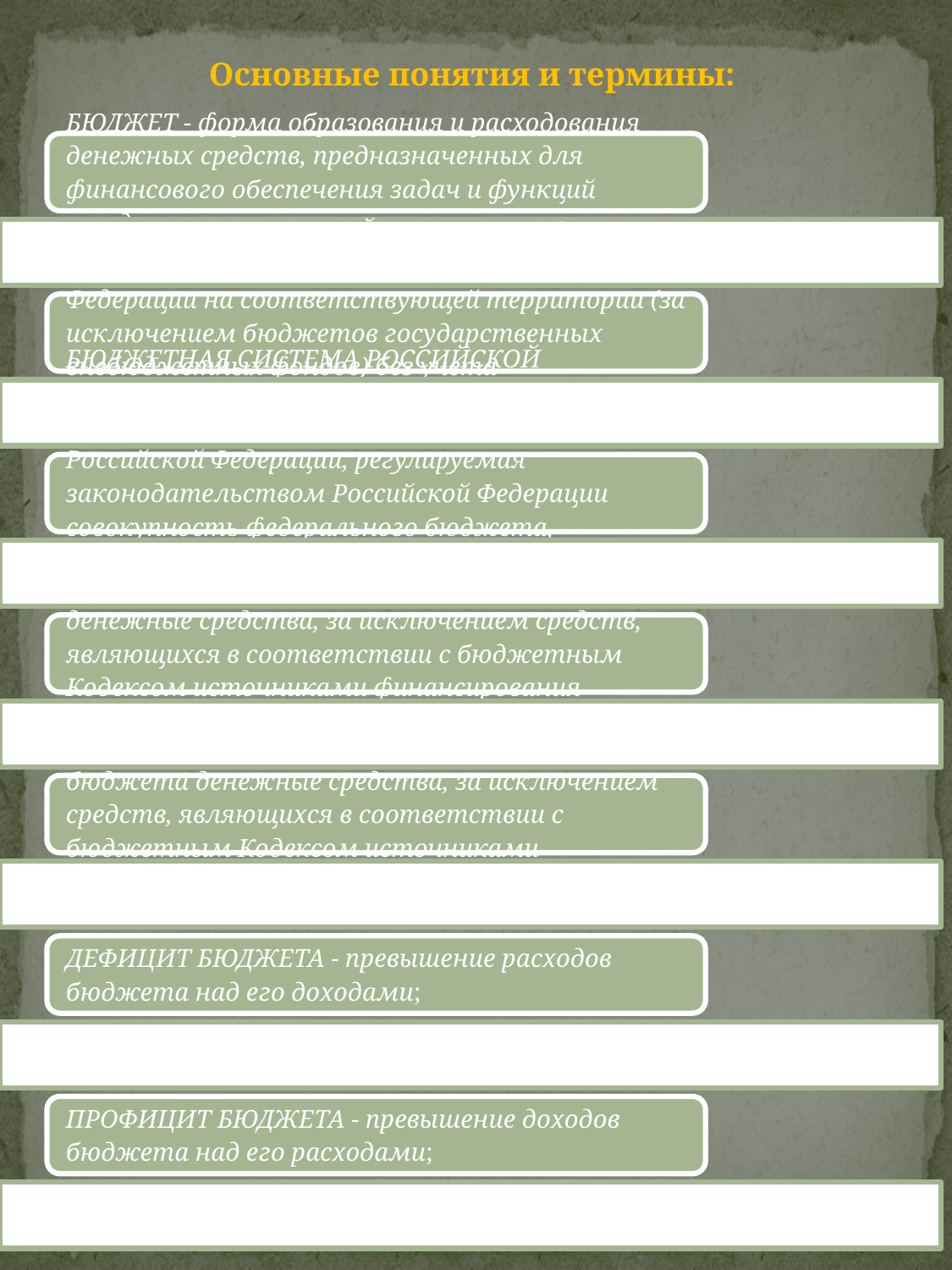

Основные понятия и термины:
БЮДЖЕТ - форма образования и расходования денежных средств, предназначенных для финансового обеспечения задач и функций государства и местного самоуправления;
РАСХОДЫ БЮДЖЕТА - выплачиваемые из бюджета денежные средства, за исключением средств, являющихся в соответствии с бюджетным Кодексом источниками финансирования дефицита бюджета;
ДЕФИЦИТ БЮДЖЕТА - превышение расходов бюджета над его доходами;
ПРОФИЦИТ БЮДЖЕТА - превышение доходов бюджета над его расходами;